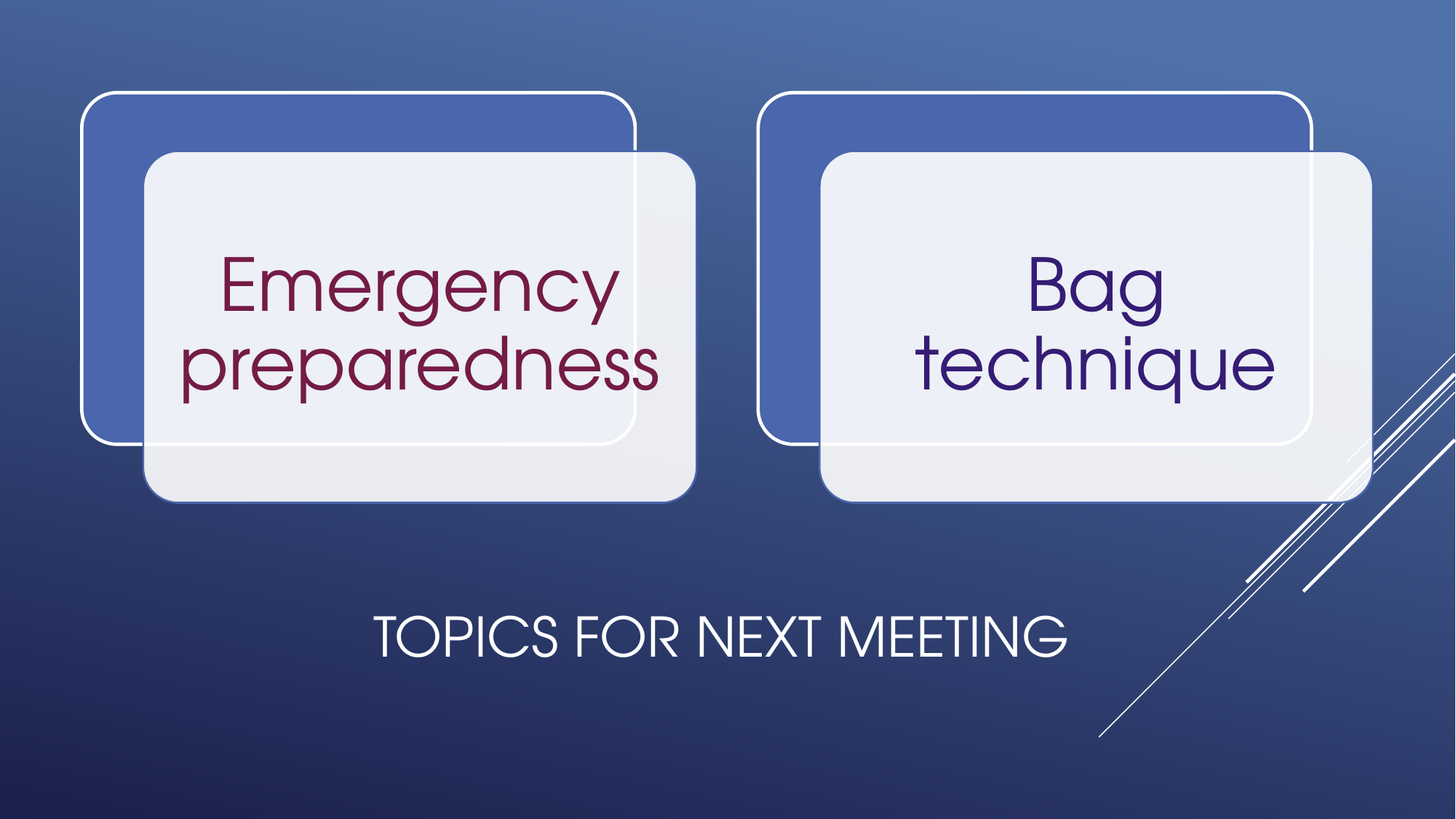

Emergency preparedness
Bag technique
# TOPICS FOR NEXT MEETING